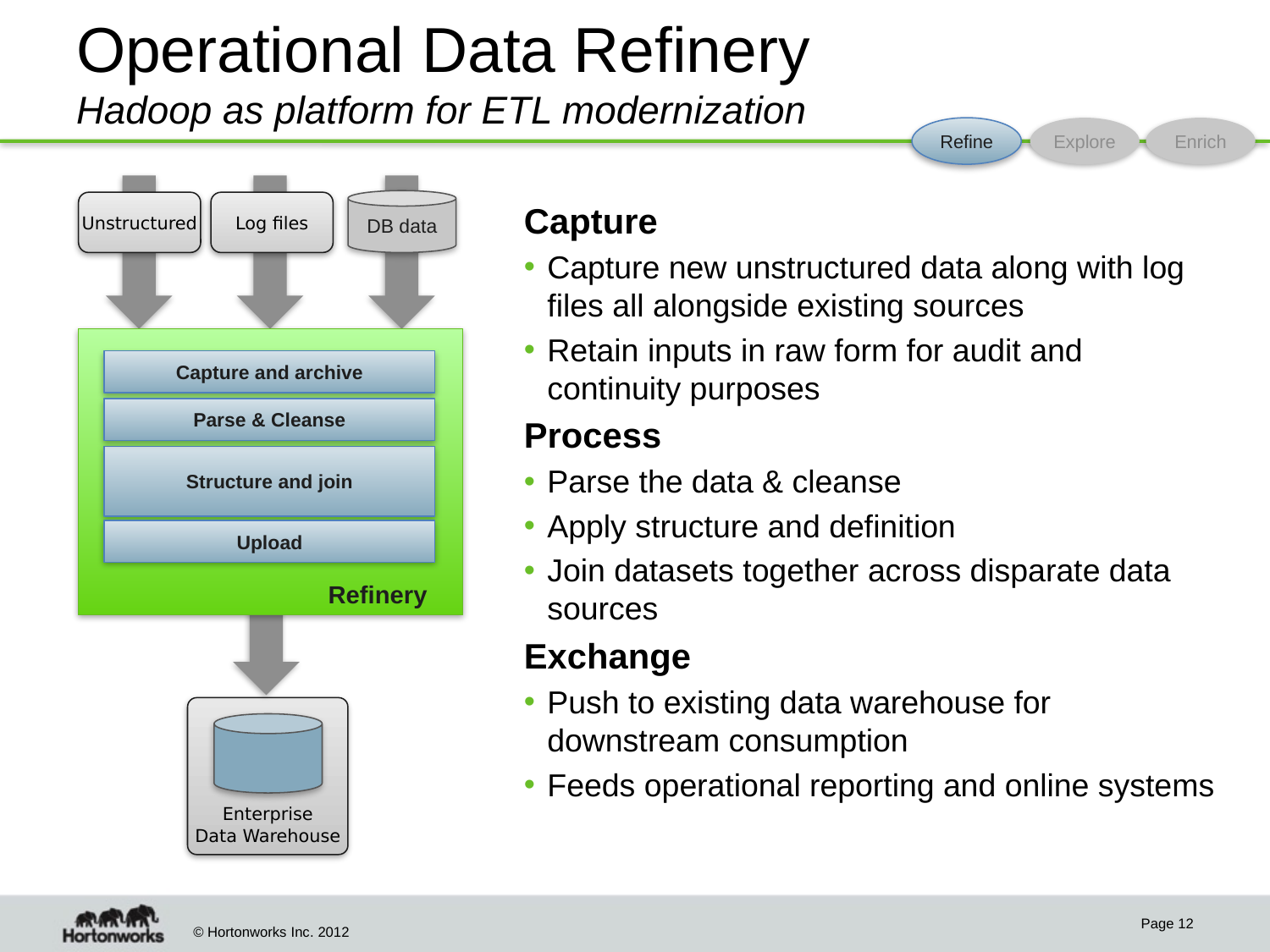

# Operational Data Refinery Hadoop as platform for ETL modernization
Refine
Explore
Enrich

DB data
Unstructured
Log files
Capture
Capture new unstructured data along with log files all alongside existing sources
Retain inputs in raw form for audit and continuity purposes
Process
Parse the data & cleanse
Apply structure and definition
Join datasets together across disparate data sources
Exchange
Push to existing data warehouse for downstream consumption
Feeds operational reporting and online systems

Refinery
Capture and archive
Parse & Cleanse
Structure and join
Upload

Enterprise
Data Warehouse

Page 12